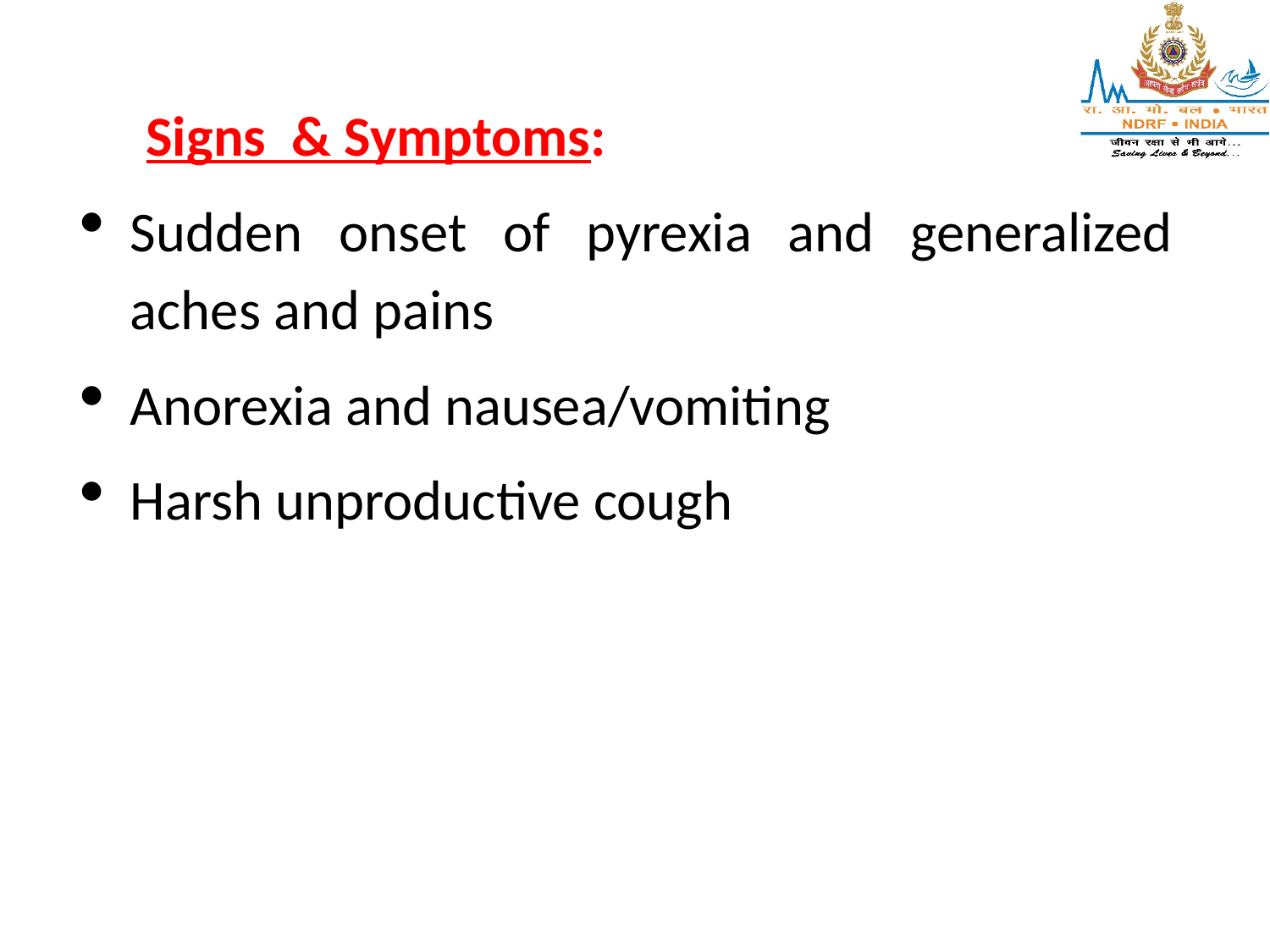

Signs  & Symptoms:
Sudden onset of pyrexia and generalized aches and pains
Anorexia and nausea/vomiting
Harsh unproductive cough